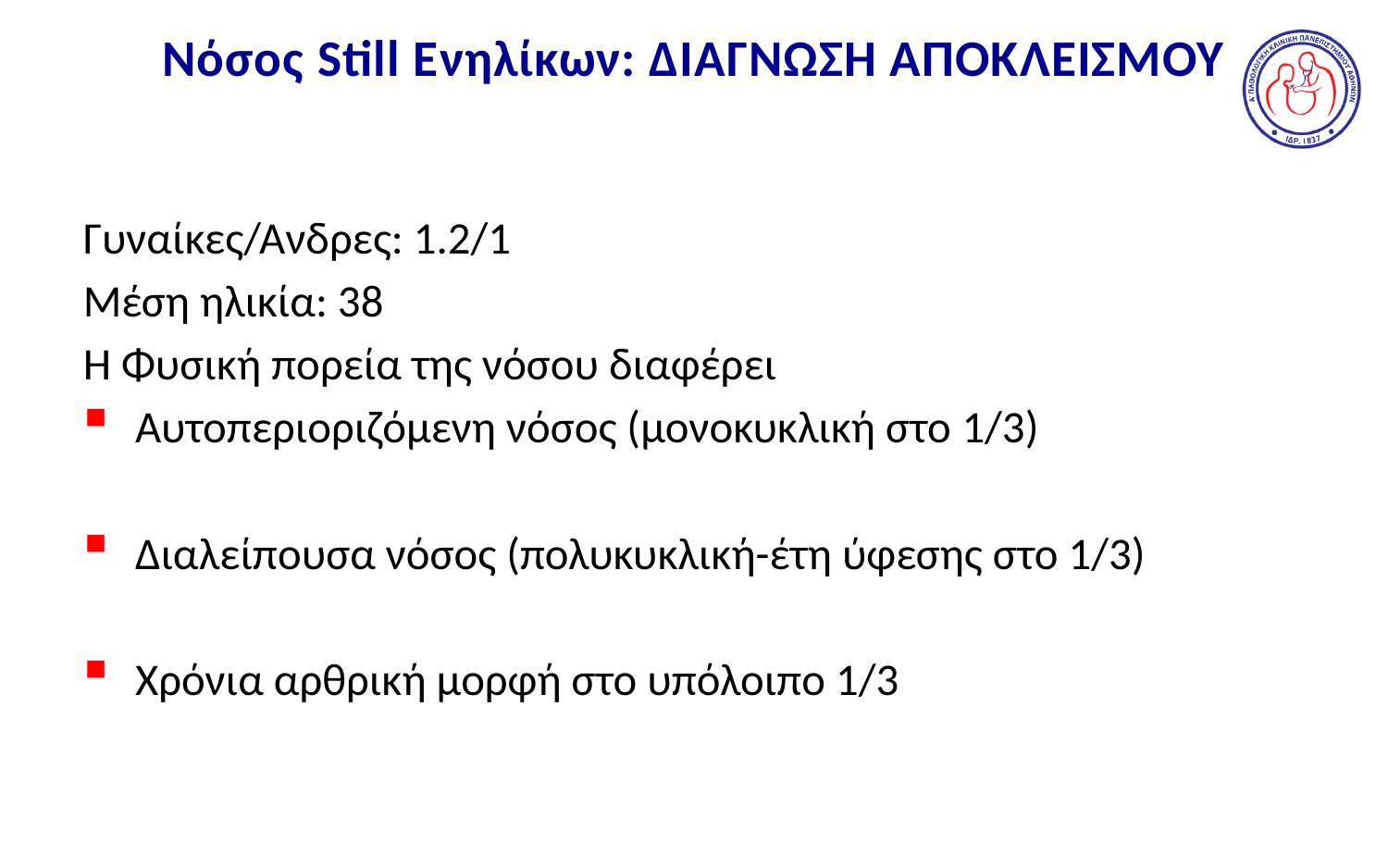

# Νόσος Still Ενηλίκων: ΔΙΑΓΝΩΣΗ ΑΠΟΚΛΕΙΣΜΟΥ
Γυναίκες/Ανδρες: 1.2/1
Μέση ηλικία: 38
Η Φυσική πορεία της νόσου διαφέρει
Αυτοπεριοριζόμενη νόσος (μονοκυκλική στο 1/3)

Διαλείπουσα νόσος (πολυκυκλική-έτη ύφεσης στο 1/3)

Χρόνια αρθρική μορφή στο υπόλοιπο 1/3